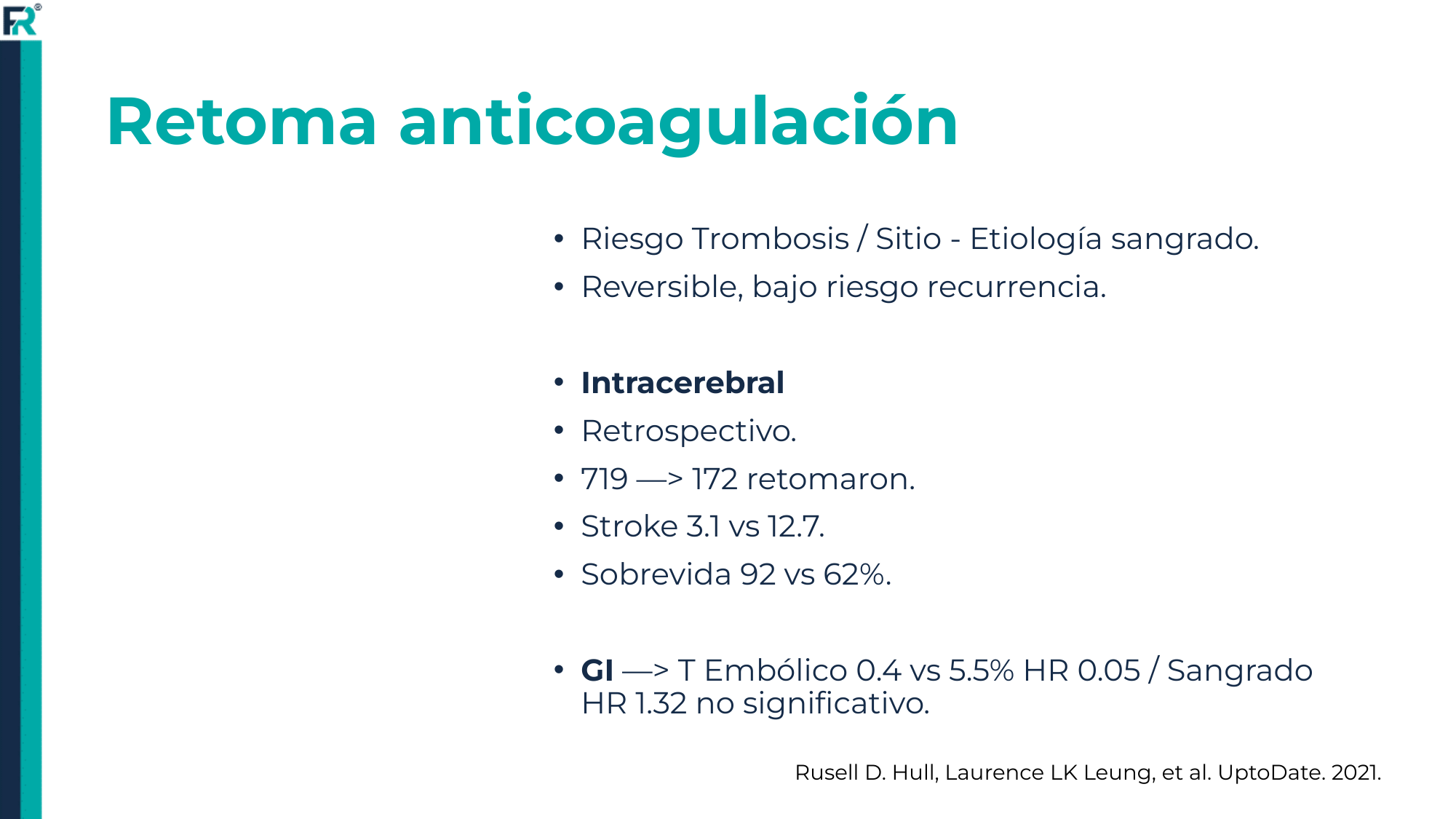

# Retoma anticoagulación
Riesgo Trombosis / Sitio - Etiología sangrado.
Reversible, bajo riesgo recurrencia.

Intracerebral
Retrospectivo.
719 —> 172 retomaron.
Stroke 3.1 vs 12.7.
Sobrevida 92 vs 62%.

GI —> T Embólico 0.4 vs 5.5% HR 0.05 / Sangrado HR 1.32 no significativo.
Rusell D. Hull, Laurence LK Leung, et al. UptoDate. 2021.